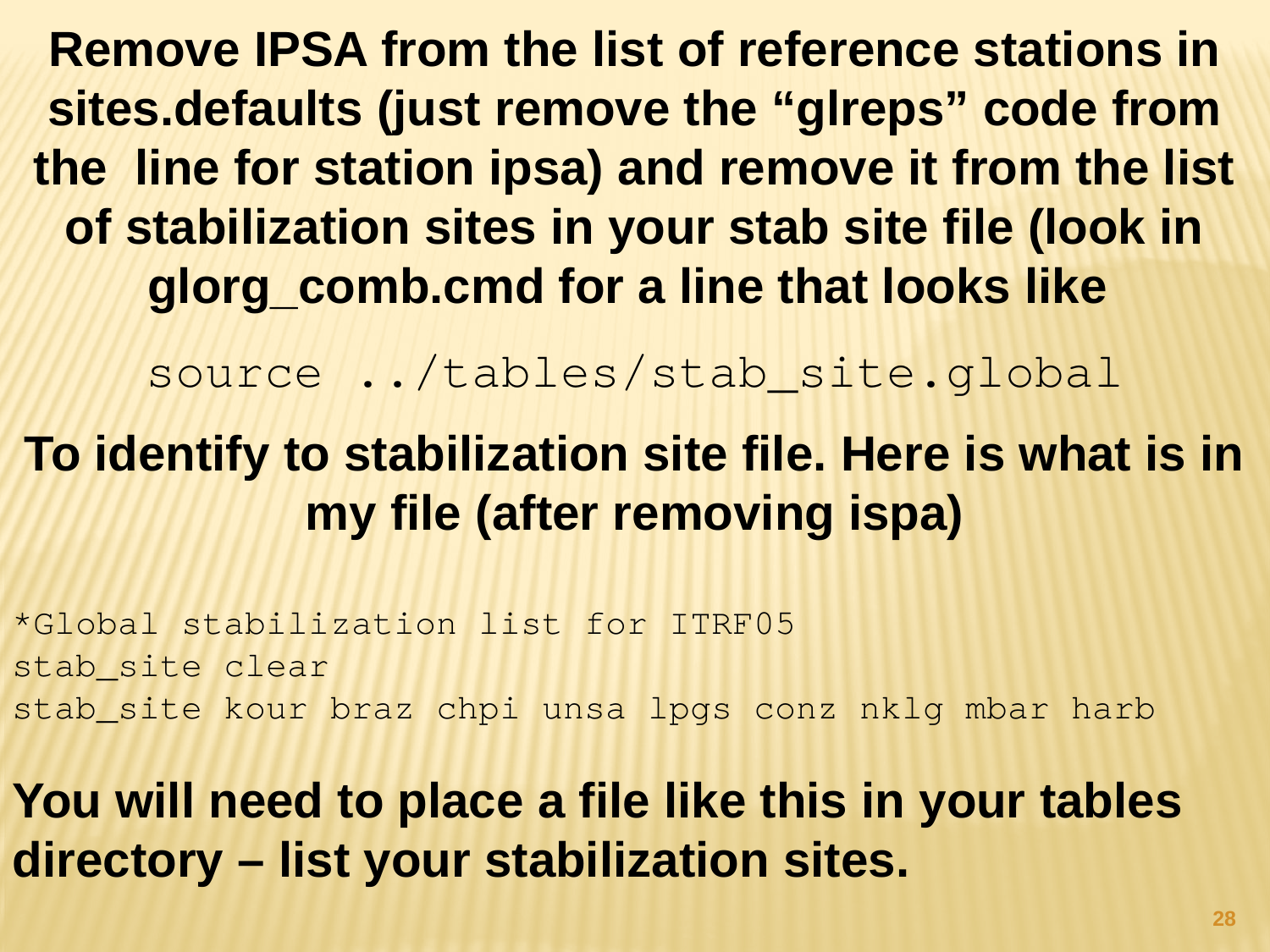

Remove IPSA from the list of reference stations in sites.defaults (just remove the “glreps” code from the  line for station ipsa) and remove it from the list of stabilization sites in your stab site file (look in glorg_comb.cmd for a line that looks like
source ../tables/stab_site.global
To identify to stabilization site file. Here is what is in my file (after removing ispa)

*Global stabilization list for ITRF05
stab_site clear
stab_site kour braz chpi unsa lpgs conz nklg mbar harb

You will need to place a file like this in your tables directory – list your stabilization sites.

28